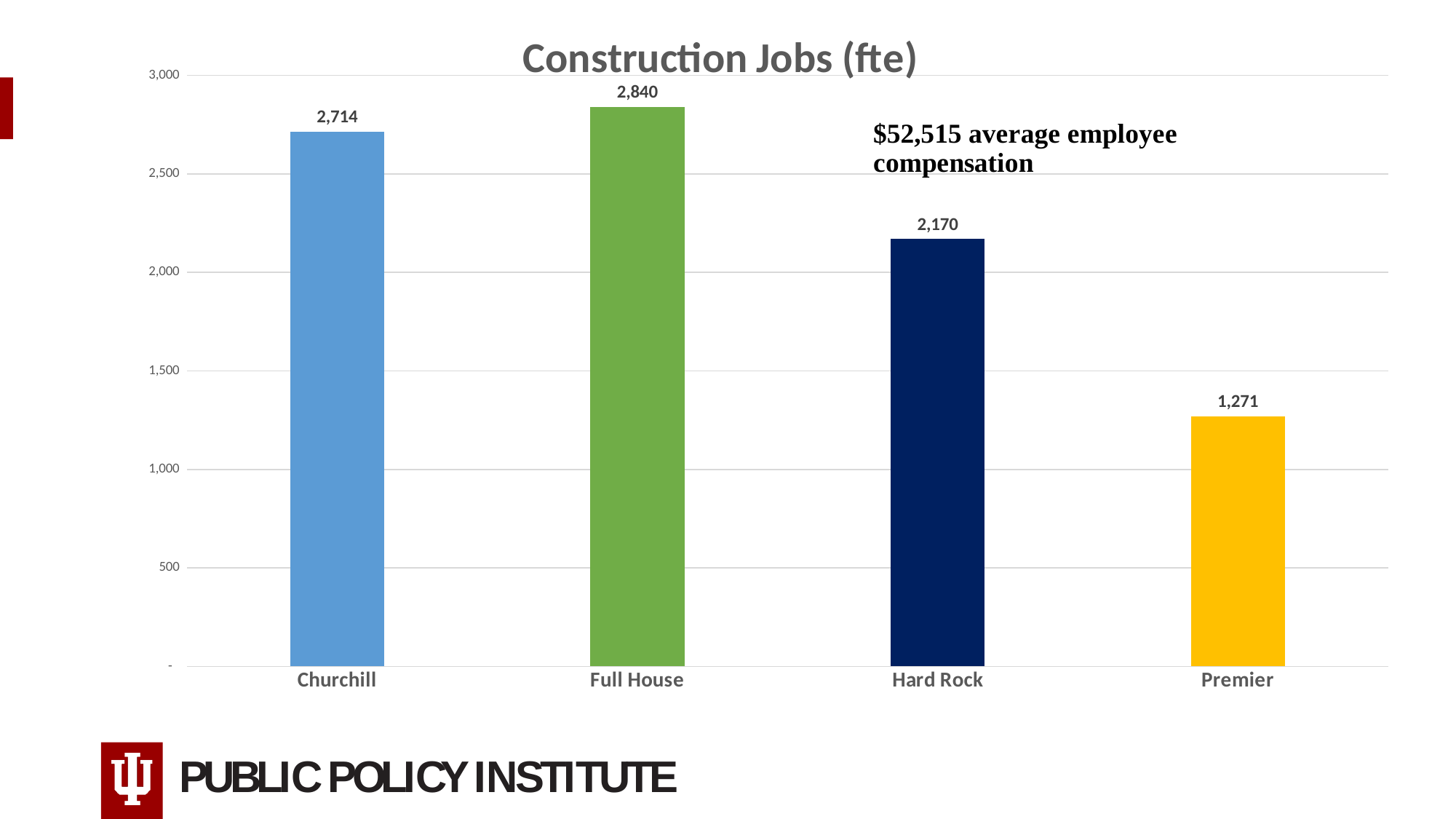

#

### Chart: Construction Jobs (fte)

| Category |  |
|---|---|
| Churchill | 2714.306256302521 |
| Full House | 2840.0045878536544 |
| Hard Rock | 2170.4970327731094 |
| Premier | 1270.5882352941178 |